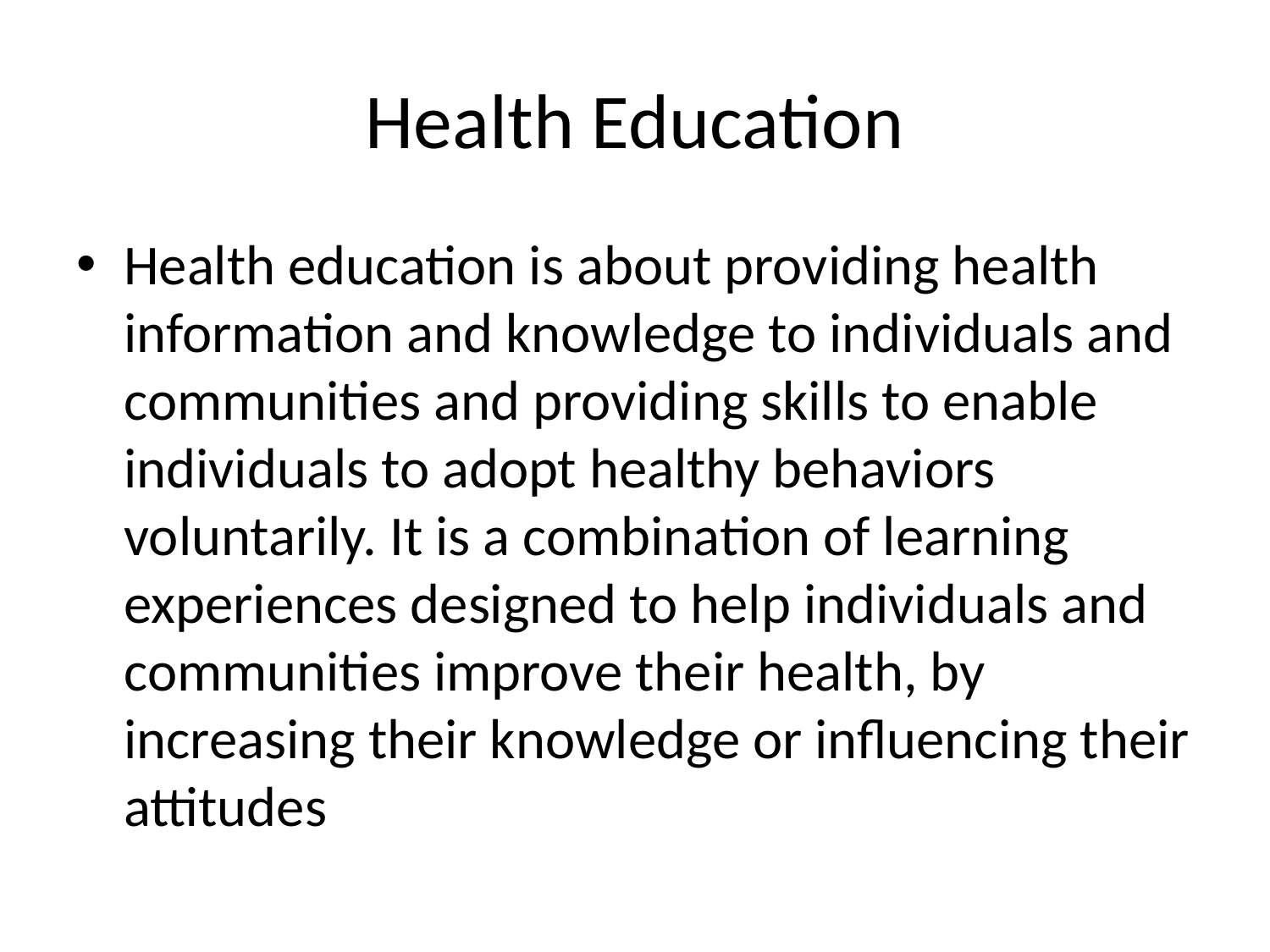

# Health Education
Health education is about providing health information and knowledge to individuals and communities and providing skills to enable individuals to adopt healthy behaviors voluntarily. It is a combination of learning experiences designed to help individuals and communities improve their health, by increasing their knowledge or influencing their attitudes